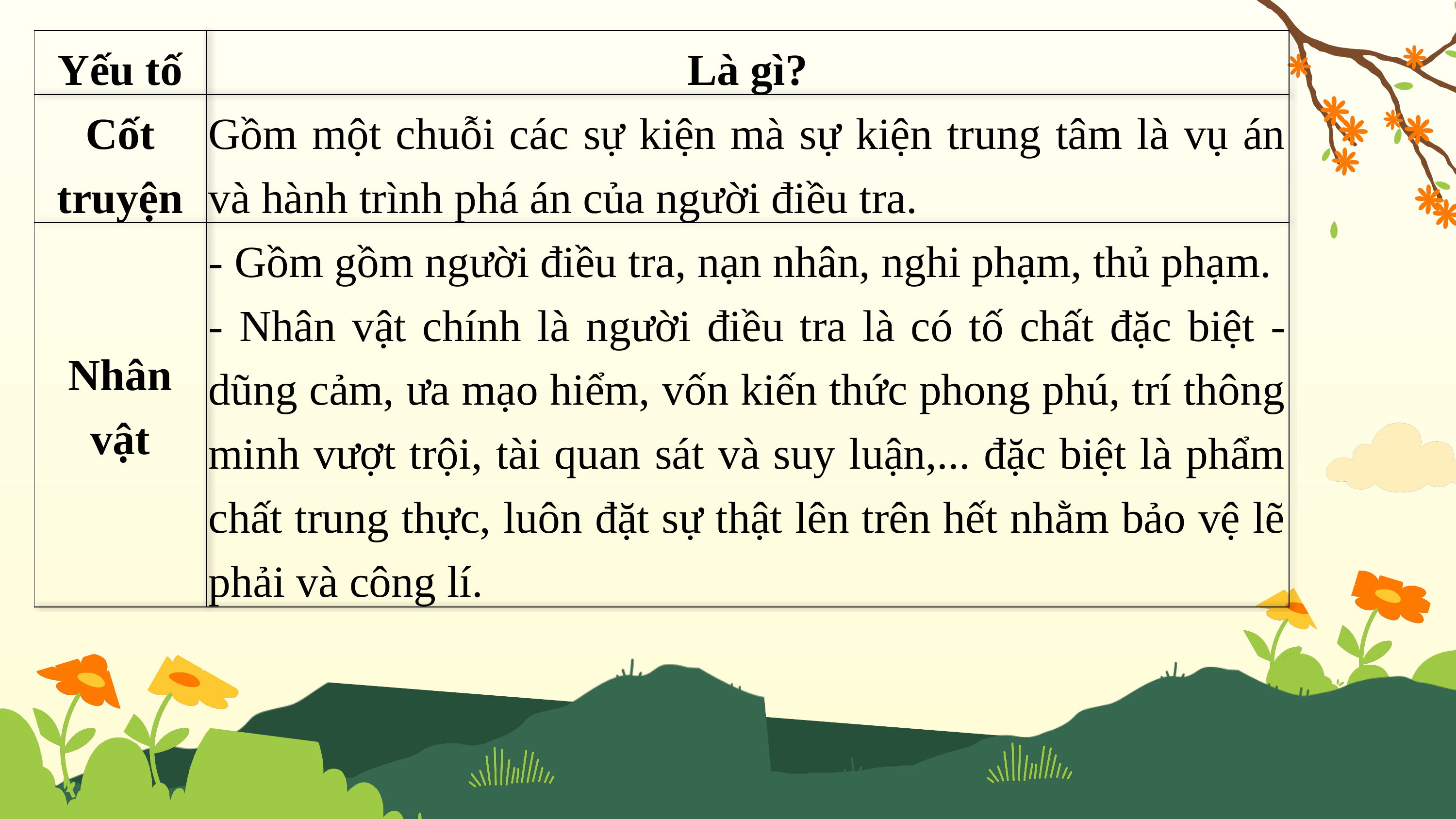

| Yếu tố | Là gì? |
| --- | --- |
| Cốt truyện | Gồm một chuỗi các sự kiện mà sự kiện trung tâm là vụ án và hành trình phá án của người điều tra. |
| Nhân vật | - Gồm gồm người điều tra, nạn nhân, nghi phạm, thủ phạm. - Nhân vật chính là người điều tra là có tố chất đặc biệt - dũng cảm, ưa mạo hiểm, vốn kiến thức phong phú, trí thông minh vượt trội, tài quan sát và suy luận,... đặc biệt là phẩm chất trung thực, luôn đặt sự thật lên trên hết nhằm bảo vệ lẽ phải và công lí. |